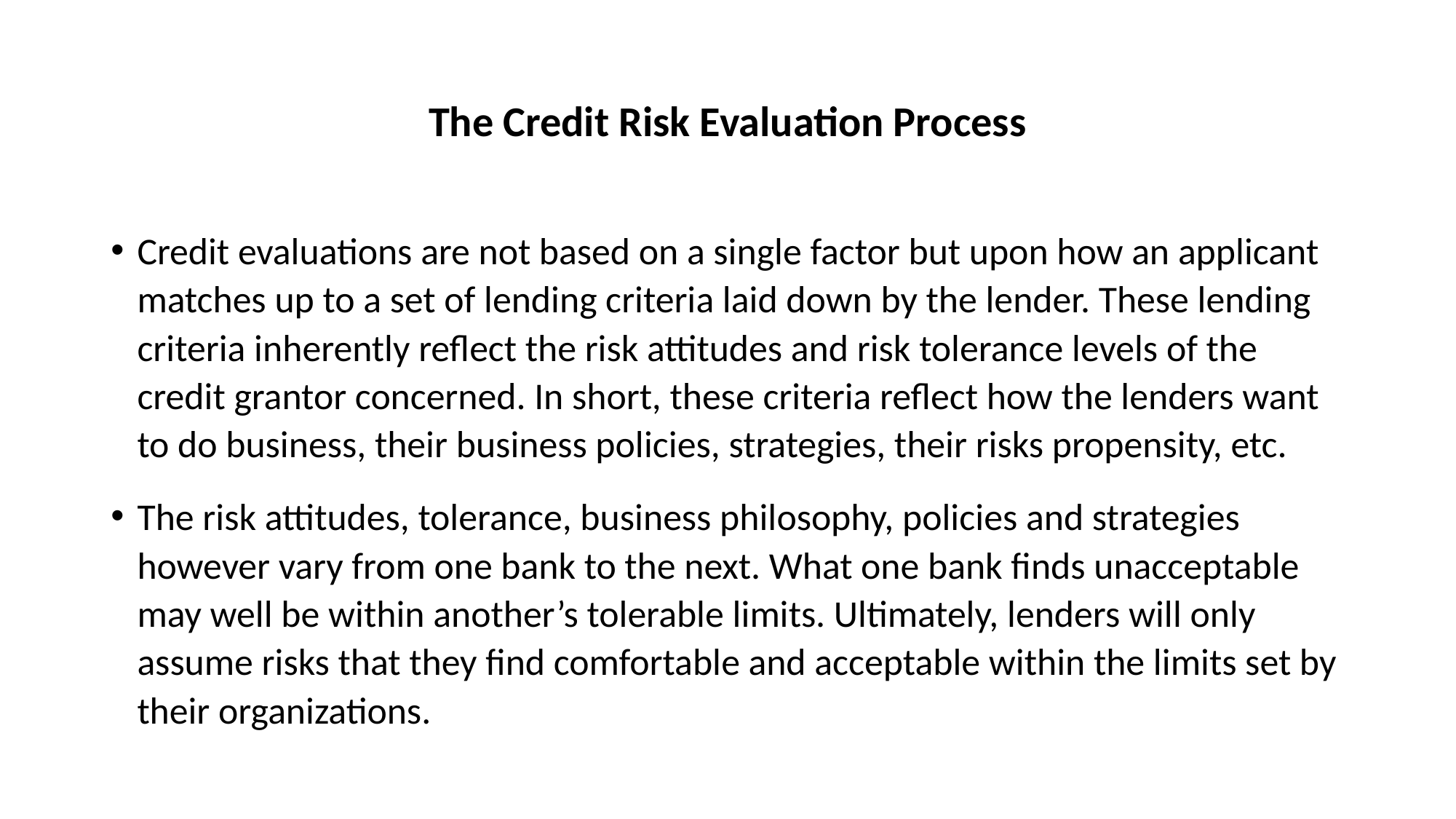

# The Credit Risk Evaluation Process
Credit evaluations are not based on a single factor but upon how an applicant matches up to a set of lending criteria laid down by the lender. These lending criteria inherently reflect the risk attitudes and risk tolerance levels of the credit grantor concerned. In short, these criteria reflect how the lenders want to do business, their business policies, strategies, their risks propensity, etc.
The risk attitudes, tolerance, business philosophy, policies and strategies however vary from one bank to the next. What one bank finds unacceptable may well be within another’s tolerable limits. Ultimately, lenders will only assume risks that they find comfortable and acceptable within the limits set by their organizations.